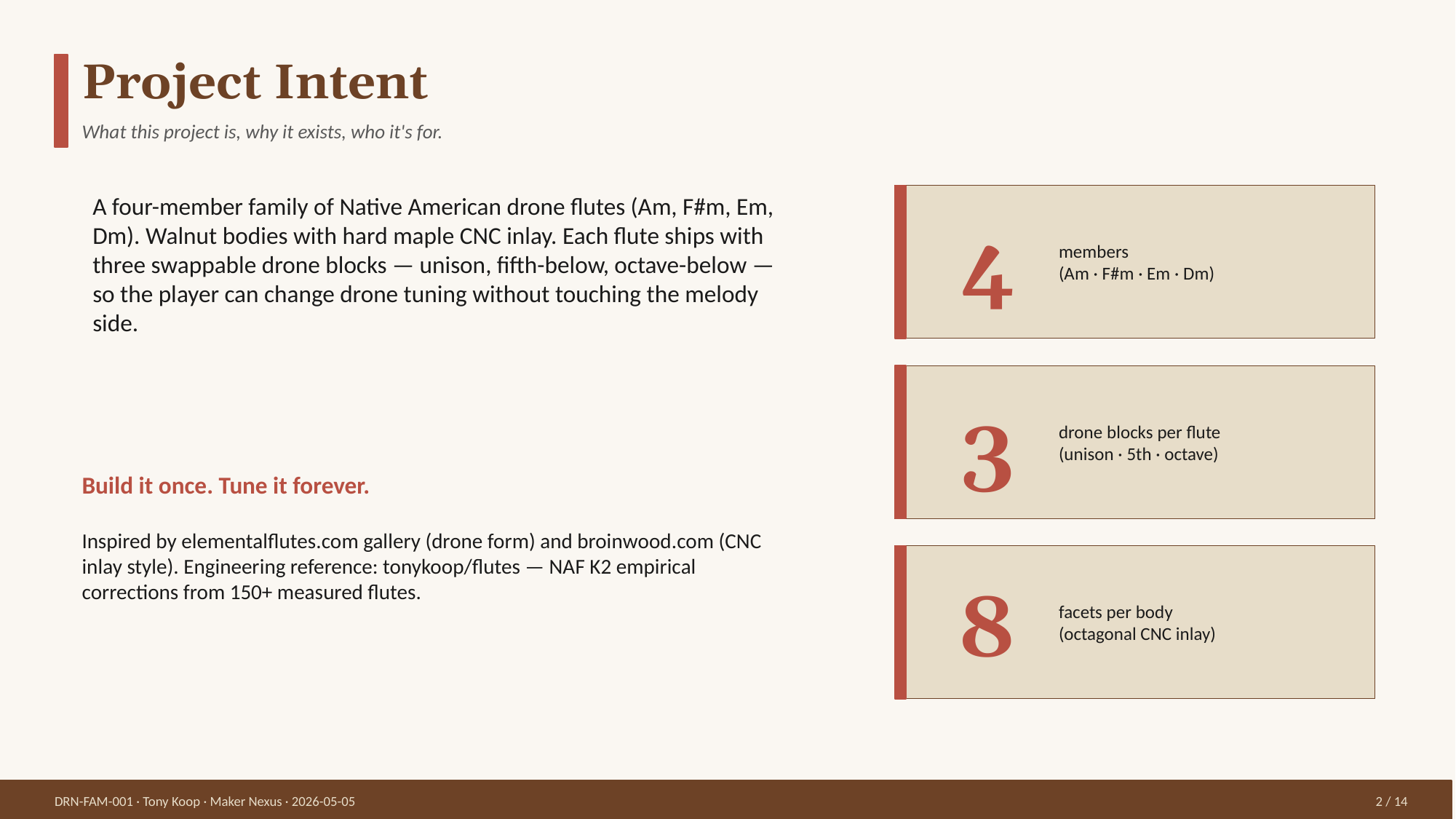

Project Intent

What this project is, why it exists, who it's for.
A four-member family of Native American drone flutes (Am, F#m, Em, Dm). Walnut bodies with hard maple CNC inlay. Each flute ships with three swappable drone blocks — unison, fifth-below, octave-below — so the player can change drone tuning without touching the melody side.

4
members
(Am · F#m · Em · Dm)

3
drone blocks per flute
(unison · 5th · octave)
Build it once. Tune it forever.

Inspired by elementalflutes.com gallery (drone form) and broinwood.com (CNC inlay style). Engineering reference: tonykoop/flutes — NAF K2 empirical corrections from 150+ measured flutes.

8
facets per body
(octagonal CNC inlay)

DRN-FAM-001 · Tony Koop · Maker Nexus · 2026-05-05
2 / 14